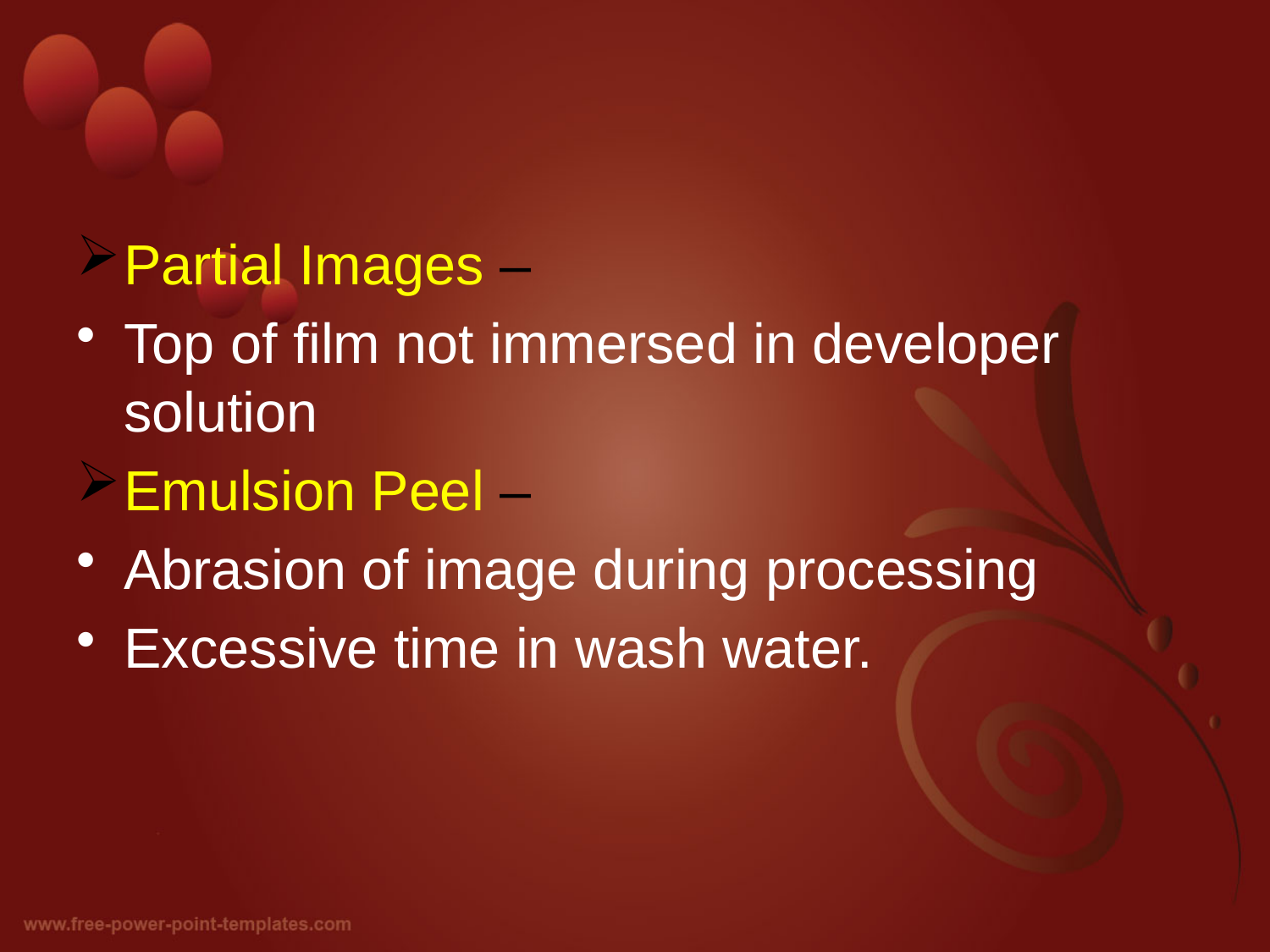

#
Partial Images –
Top of film not immersed in developer solution
Emulsion Peel –
Abrasion of image during processing
Excessive time in wash water.